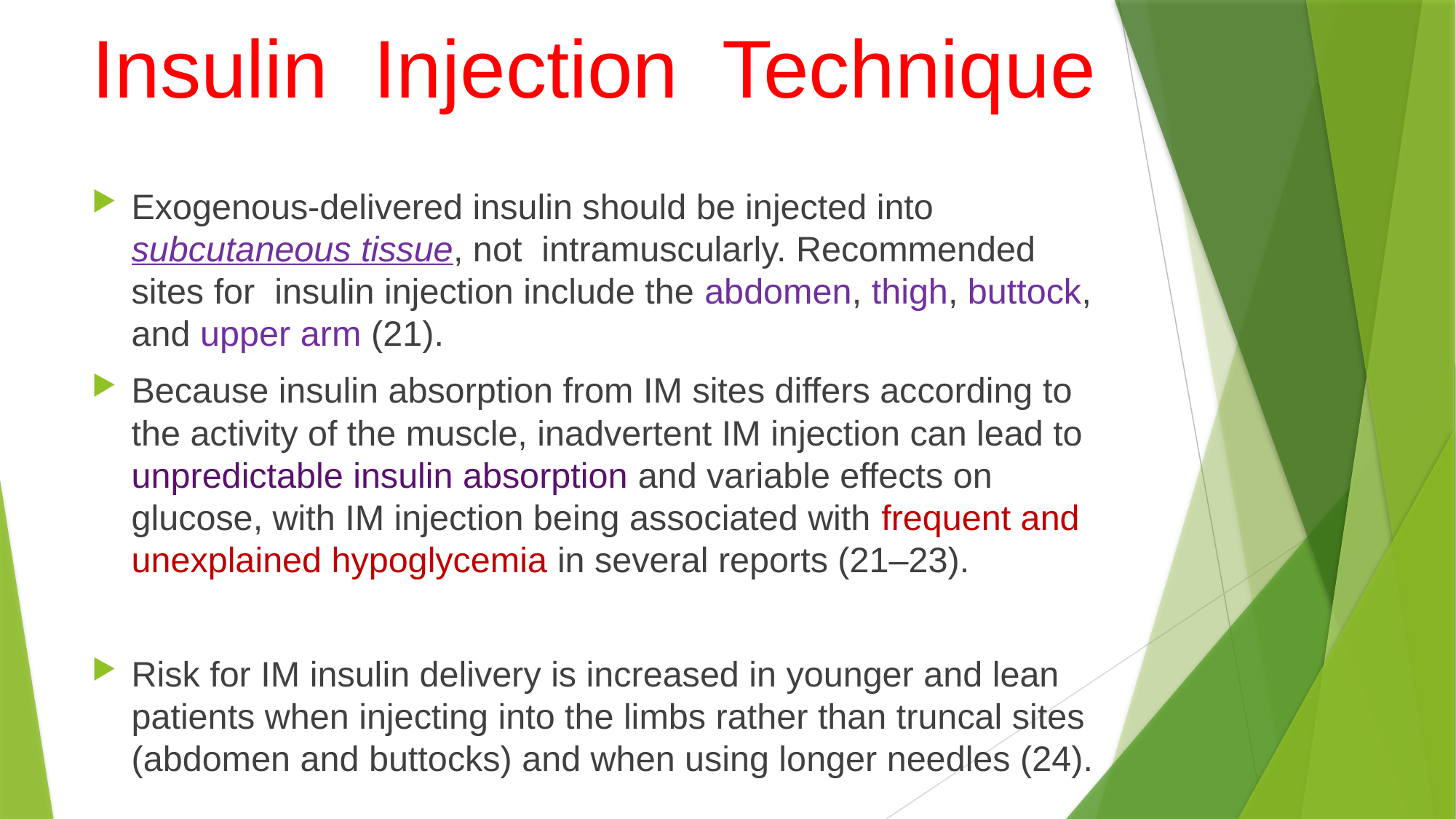

# Insulin  Injection  Technique
Exogenous-delivered insulin should be injected into subcutaneous tissue, not  intramuscularly. Recommended sites for  insulin injection include the abdomen, thigh, buttock, and upper arm (21).
Because insulin absorption from IM sites differs according to the activity of the muscle, inadvertent IM injection can lead to unpredictable insulin absorption and variable effects on glucose, with IM injection being associated with frequent and unexplained hypoglycemia in several reports (21–23).

Risk for IM insulin delivery is increased in younger and lean patients when injecting into the limbs rather than truncal sites (abdomen and buttocks) and when using longer needles (24).